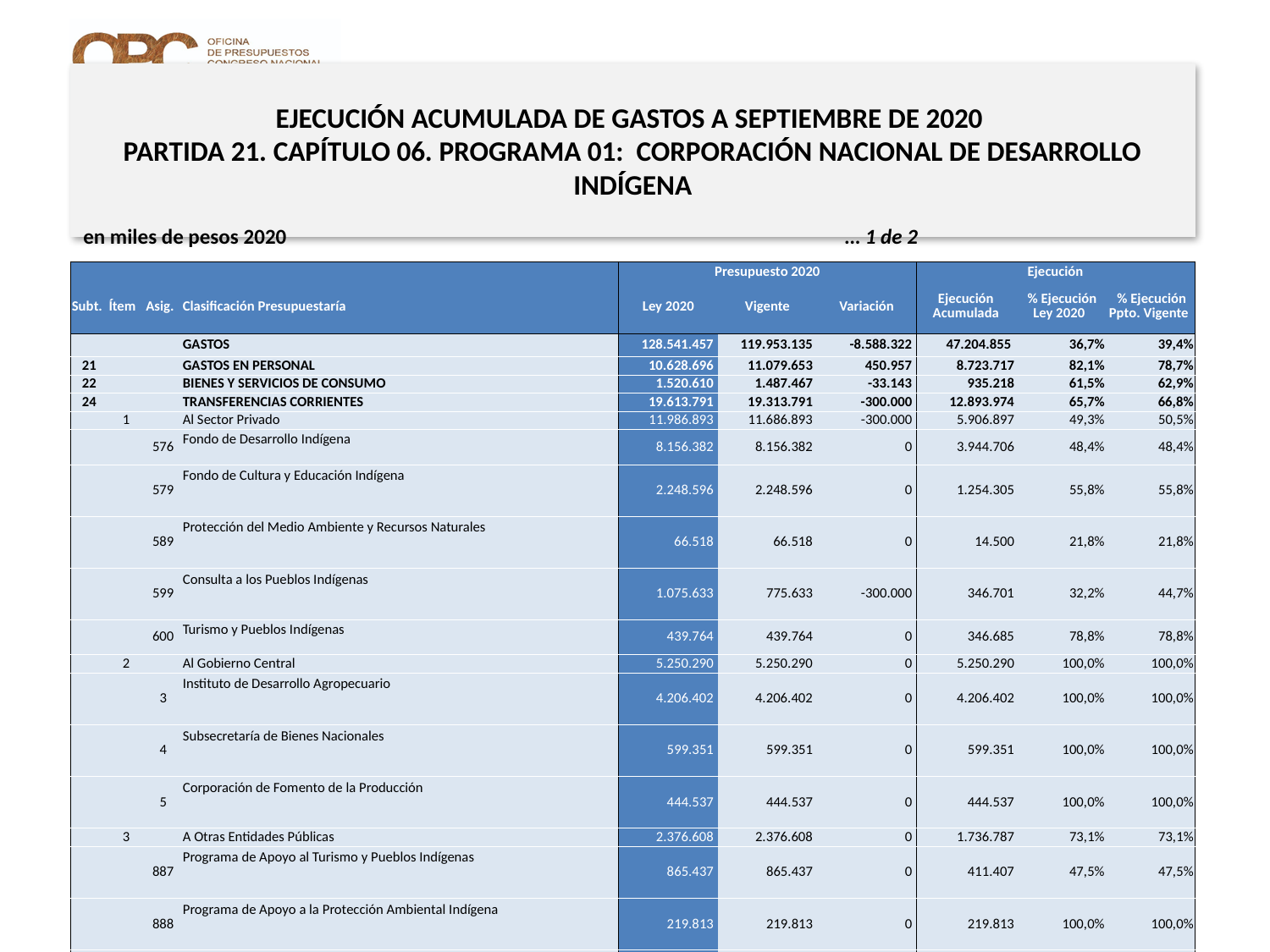

# EJECUCIÓN ACUMULADA DE GASTOS A SEPTIEMBRE DE 2020 PARTIDA 21. CAPÍTULO 06. PROGRAMA 01:  CORPORACIÓN NACIONAL DE DESARROLLO INDÍGENA
en miles de pesos 2020					… 1 de 2
|  |  |  |  | Presupuesto 2020 |  |  | Ejecución |  |  |
| --- | --- | --- | --- | --- | --- | --- | --- | --- | --- |
| Subt. | Ítem | Asig. | Clasificación Presupuestaría | Ley 2020 | Vigente | Variación | Ejecución Acumulada | % Ejecución Ley 2020 | % Ejecución Ppto. Vigente |
|  |  |  | GASTOS | 128.541.457 | 119.953.135 | -8.588.322 | 47.204.855 | 36,7% | 39,4% |
| 21 |  |  | GASTOS EN PERSONAL | 10.628.696 | 11.079.653 | 450.957 | 8.723.717 | 82,1% | 78,7% |
| 22 |  |  | BIENES Y SERVICIOS DE CONSUMO | 1.520.610 | 1.487.467 | -33.143 | 935.218 | 61,5% | 62,9% |
| 24 |  |  | TRANSFERENCIAS CORRIENTES | 19.613.791 | 19.313.791 | -300.000 | 12.893.974 | 65,7% | 66,8% |
|  | 1 |  | Al Sector Privado | 11.986.893 | 11.686.893 | -300.000 | 5.906.897 | 49,3% | 50,5% |
|  |  | 576 | Fondo de Desarrollo Indígena | 8.156.382 | 8.156.382 | 0 | 3.944.706 | 48,4% | 48,4% |
|  |  | 579 | Fondo de Cultura y Educación Indígena | 2.248.596 | 2.248.596 | 0 | 1.254.305 | 55,8% | 55,8% |
|  |  | 589 | Protección del Medio Ambiente y Recursos Naturales | 66.518 | 66.518 | 0 | 14.500 | 21,8% | 21,8% |
|  |  | 599 | Consulta a los Pueblos Indígenas | 1.075.633 | 775.633 | -300.000 | 346.701 | 32,2% | 44,7% |
|  |  | 600 | Turismo y Pueblos Indígenas | 439.764 | 439.764 | 0 | 346.685 | 78,8% | 78,8% |
|  | 2 |  | Al Gobierno Central | 5.250.290 | 5.250.290 | 0 | 5.250.290 | 100,0% | 100,0% |
|  |  | 3 | Instituto de Desarrollo Agropecuario | 4.206.402 | 4.206.402 | 0 | 4.206.402 | 100,0% | 100,0% |
|  |  | 4 | Subsecretaría de Bienes Nacionales | 599.351 | 599.351 | 0 | 599.351 | 100,0% | 100,0% |
|  |  | 5 | Corporación de Fomento de la Producción | 444.537 | 444.537 | 0 | 444.537 | 100,0% | 100,0% |
|  | 3 |  | A Otras Entidades Públicas | 2.376.608 | 2.376.608 | 0 | 1.736.787 | 73,1% | 73,1% |
|  |  | 887 | Programa de Apoyo al Turismo y Pueblos Indígenas | 865.437 | 865.437 | 0 | 411.407 | 47,5% | 47,5% |
|  |  | 888 | Programa de Apoyo a la Protección Ambiental Indígena | 219.813 | 219.813 | 0 | 219.813 | 100,0% | 100,0% |
|  |  | 889 | Instrumentos Cofinanciados de Apoyo al Fondo de Desarrollo Indígena | 584.292 | 584.292 | 0 | 476.000 | 81,5% | 81,5% |
|  |  | 999 | Programa de Apoyo al Fondo de Cultura y Educación Indígena | 707.066 | 707.066 | 0 | 629.567 | 89,0% | 89,0% |
| 25 |  |  | INTEGROS AL FISCO | 0 | 0 | 0 | 1.449.755 | - | 0% |
|  | 99 |  | Otros Integros al Fisco | 0 | 0 | 0 | 1.449.755 | - | 0% |
| 29 |  |  | ADQUISICIÓN DE ACTIVOS NO FINANCIEROS | 191.797 | 134.435 | -57.362 | 59.377 | 31,0% | 44,2% |
|  | 3 |  | Vehículos | 72.333 | 36.167 | -36.166 | 0 | 0,0% | 0,0% |
|  | 4 |  | Mobiliario y Otros | 15.080 | 10.080 | -5.000 | 2.519 | 16,7% | 25,0% |
|  | 6 |  | Equipos Informáticos | 54.122 | 37.926 | -16.196 | 16.823 | 31,1% | 44,4% |
|  | 7 |  | Programas Informáticos | 50.262 | 50.262 | 0 | 40.035 | 79,7% | 79,7% |
13